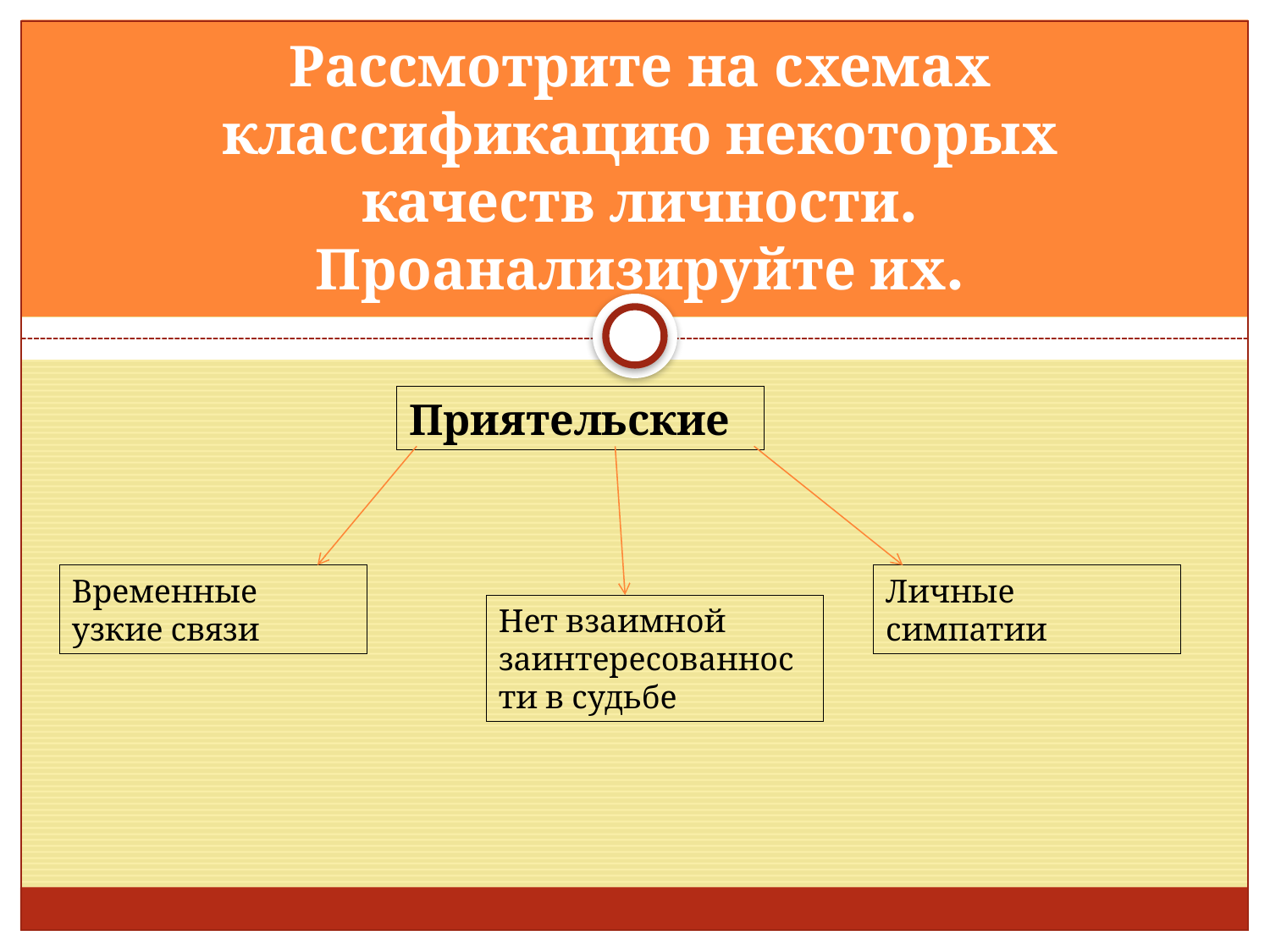

# Рассмотрите на схемах классификацию некоторых качеств личности. Проанализируйте их.
Приятельские
Временные узкие связи
Личные симпатии
Нет взаимной заинтересованности в судьбе